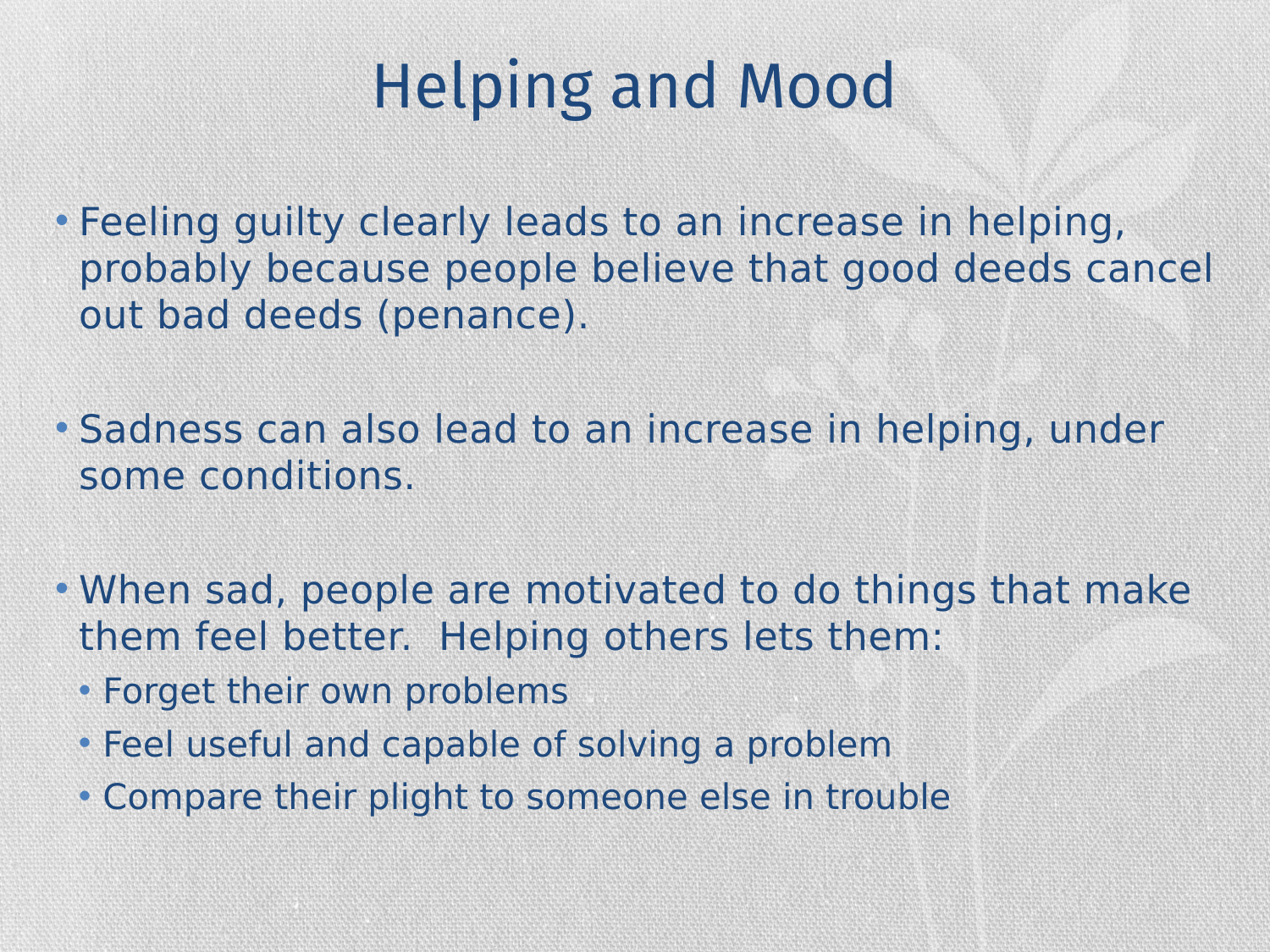

# Helping and Mood
Feeling guilty clearly leads to an increase in helping, probably because people believe that good deeds cancel out bad deeds (penance).

Sadness can also lead to an increase in helping, under some conditions.

When sad, people are motivated to do things that make them feel better.  Helping others lets them:
Forget their own problems
Feel useful and capable of solving a problem
Compare their plight to someone else in trouble